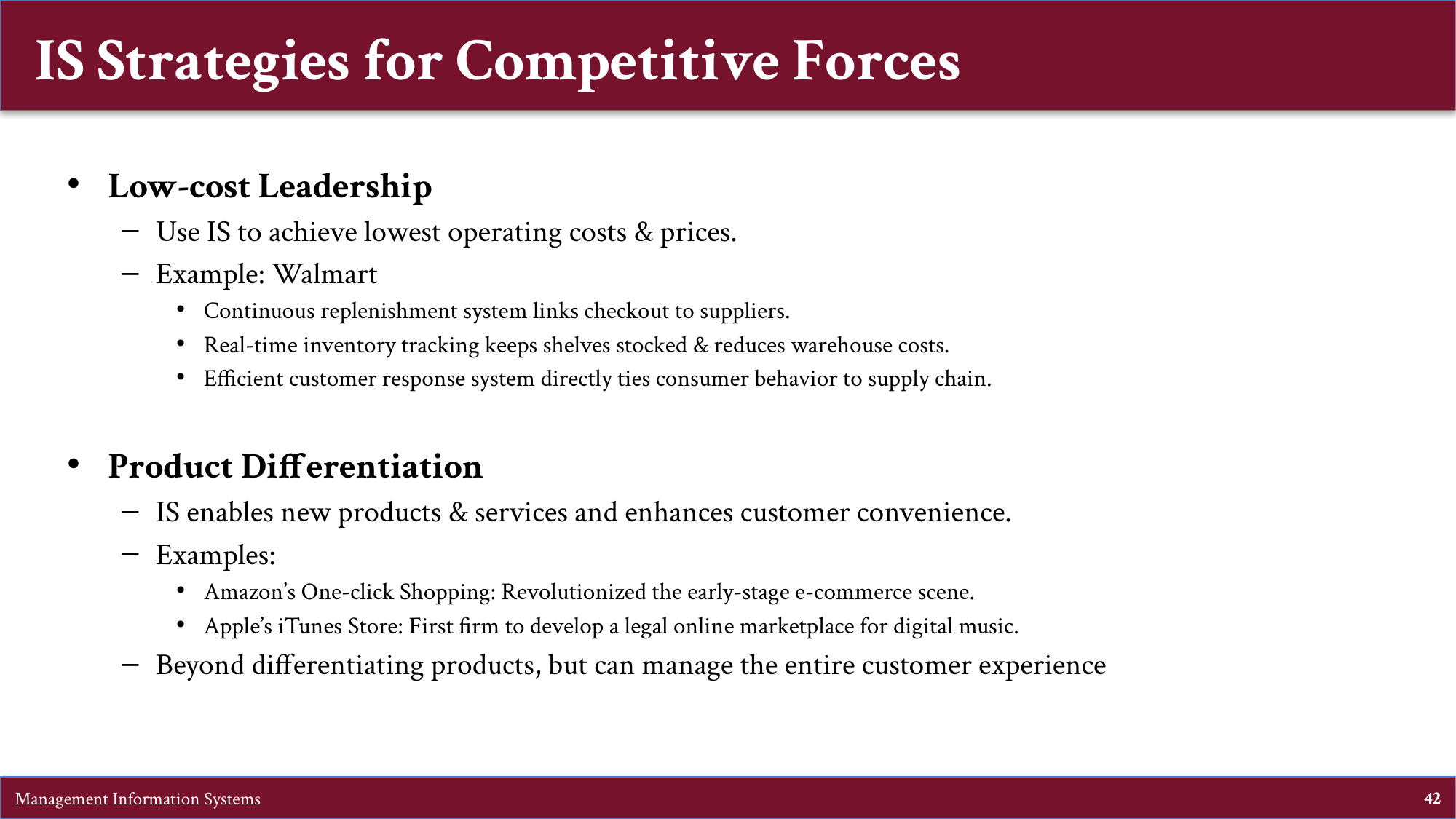

# IS Strategies for Competitive Forces
Low-cost Leadership
Use IS to achieve lowest operating costs & prices.
Example: Walmart
Continuous replenishment system links checkout to suppliers.
Real-time inventory tracking keeps shelves stocked & reduces warehouse costs.
Efficient customer response system directly ties consumer behavior to supply chain.

Product Differentiation
IS enables new products & services and enhances customer convenience.
Examples:
Amazon’s One-click Shopping: Revolutionized the early-stage e-commerce scene.
Apple’s iTunes Store: First firm to develop a legal online marketplace for digital music.
Beyond differentiating products, but can manage the entire customer experience

 Management Information Systems
42